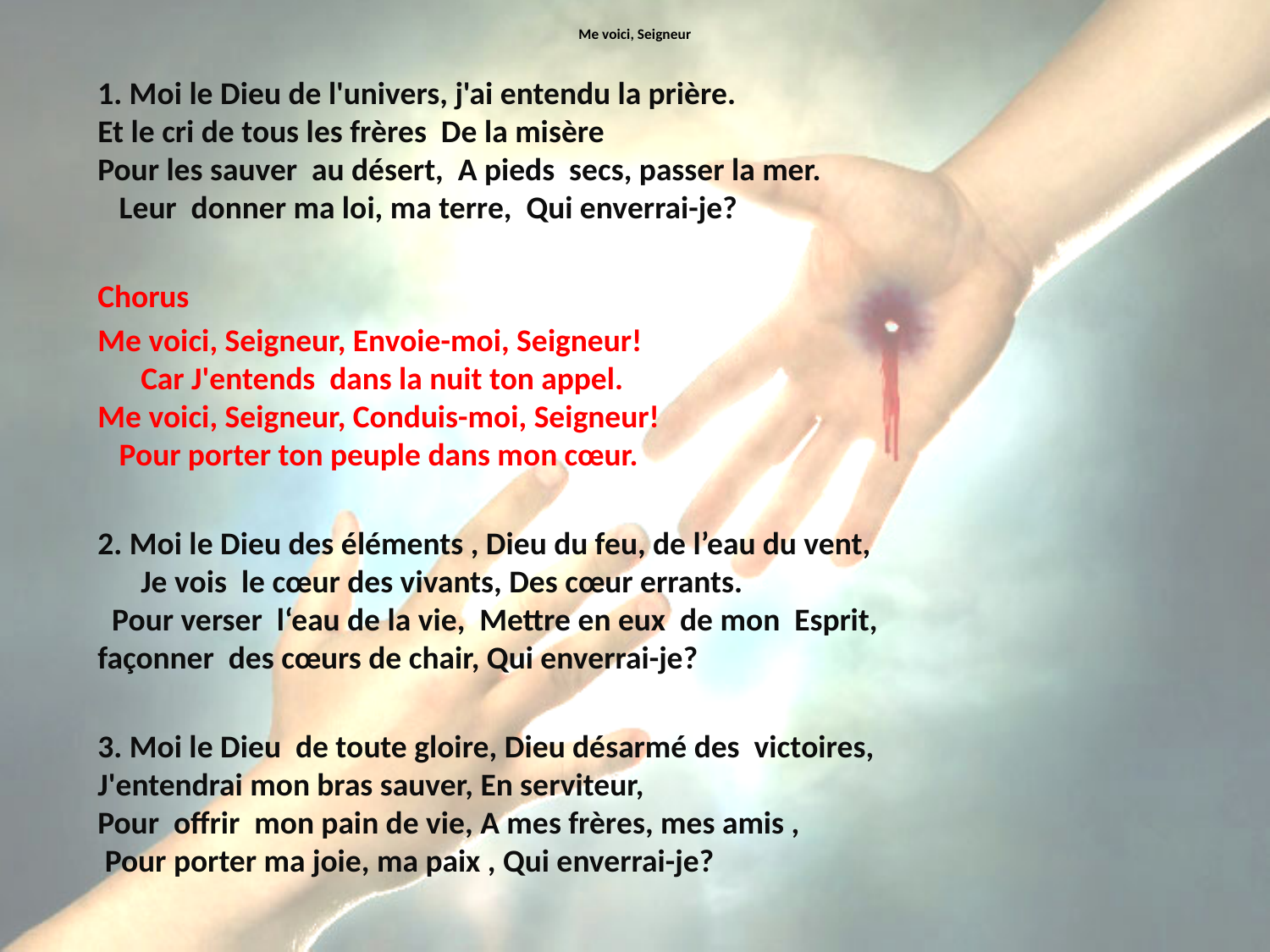

# Me voici, Seigneur
1. Moi le Dieu de l'univers, j'ai entendu la prière.                         Et le cri de tous les frères  De la misère                                               Pour les sauver  au désert,  A pieds  secs, passer la mer.                    Leur  donner ma loi, ma terre,  Qui enverrai-je?

Chorus
Me voici, Seigneur, Envoie-moi, Seigneur!                                                Car J'entends  dans la nuit ton appel.                                             Me voici, Seigneur, Conduis-moi, Seigneur!                                           Pour porter ton peuple dans mon cœur.

2. Moi le Dieu des éléments , Dieu du feu, de l’eau du vent,                Je vois  le cœur des vivants, Des cœur errants.                              Pour verser  l‘eau de la vie,  Mettre en eux  de mon  Esprit, façonner  des cœurs de chair, Qui enverrai-je?

3. Moi le Dieu  de toute gloire, Dieu désarmé des  victoires, J'entendrai mon bras sauver, En serviteur,                                        Pour  offrir  mon pain de vie, A mes frères, mes amis ,                     Pour porter ma joie, ma paix , Qui enverrai-je?